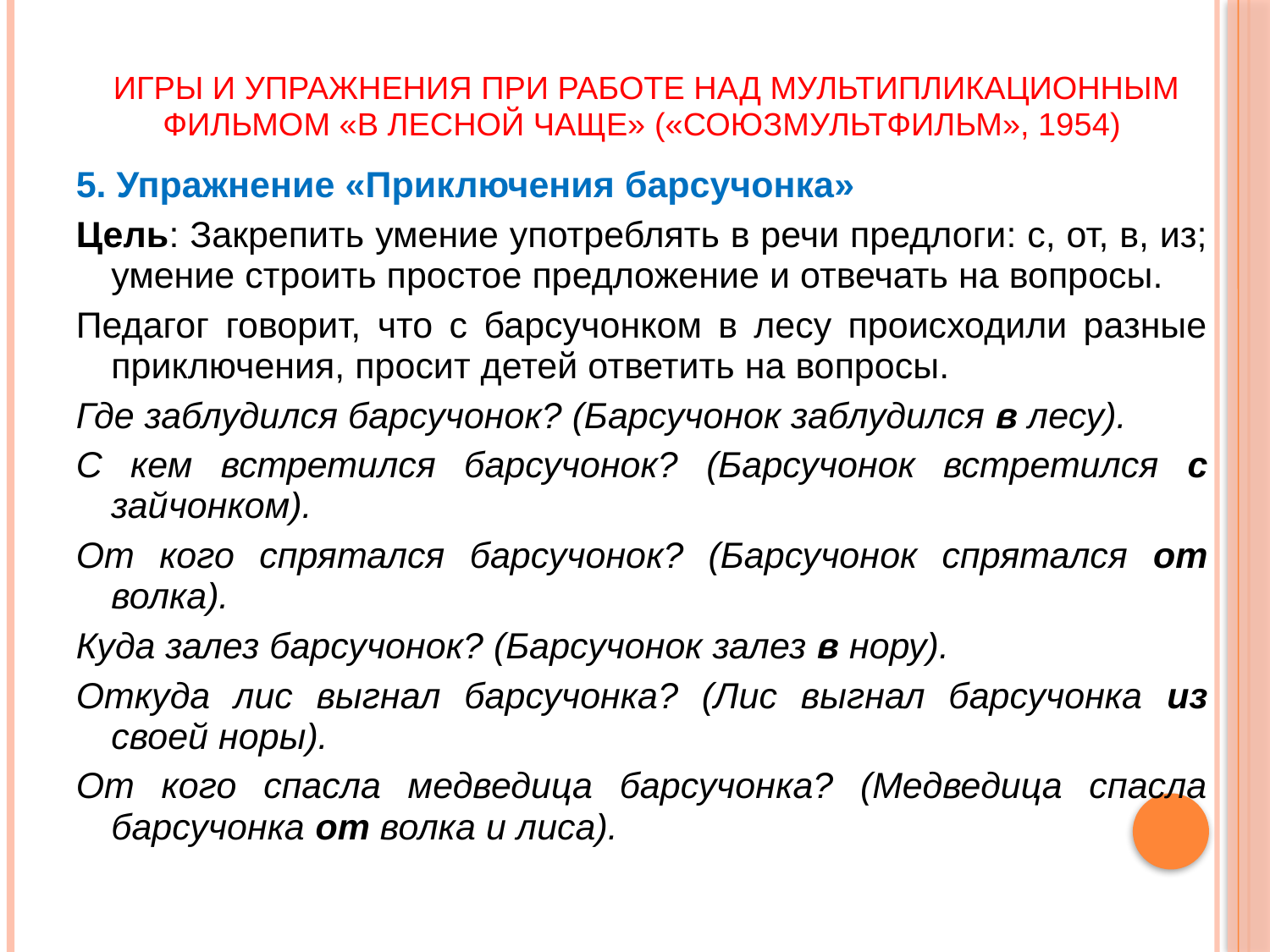

# Игры и упражнения при работе над мультипликационным фильмом «В лесной чаще» («Союзмультфильм», 1954)
5. Упражнение «Приключения барсучонка»
Цель: Закрепить умение употреблять в речи предлоги: с, от, в, из; умение строить простое предложение и отвечать на вопросы.
Педагог говорит, что с барсучонком в лесу происходили разные приключения, просит детей ответить на вопросы.
Где заблудился барсучонок? (Барсучонок заблудился в лесу).
С кем встретился барсучонок? (Барсучонок встретился с зайчонком).
От кого спрятался барсучонок? (Барсучонок спрятался от волка).
Куда залез барсучонок? (Барсучонок залез в нору).
Откуда лис выгнал барсучонка? (Лис выгнал барсучонка из своей норы).
От кого спасла медведица барсучонка? (Медведица спасла барсучонка от волка и лиса).